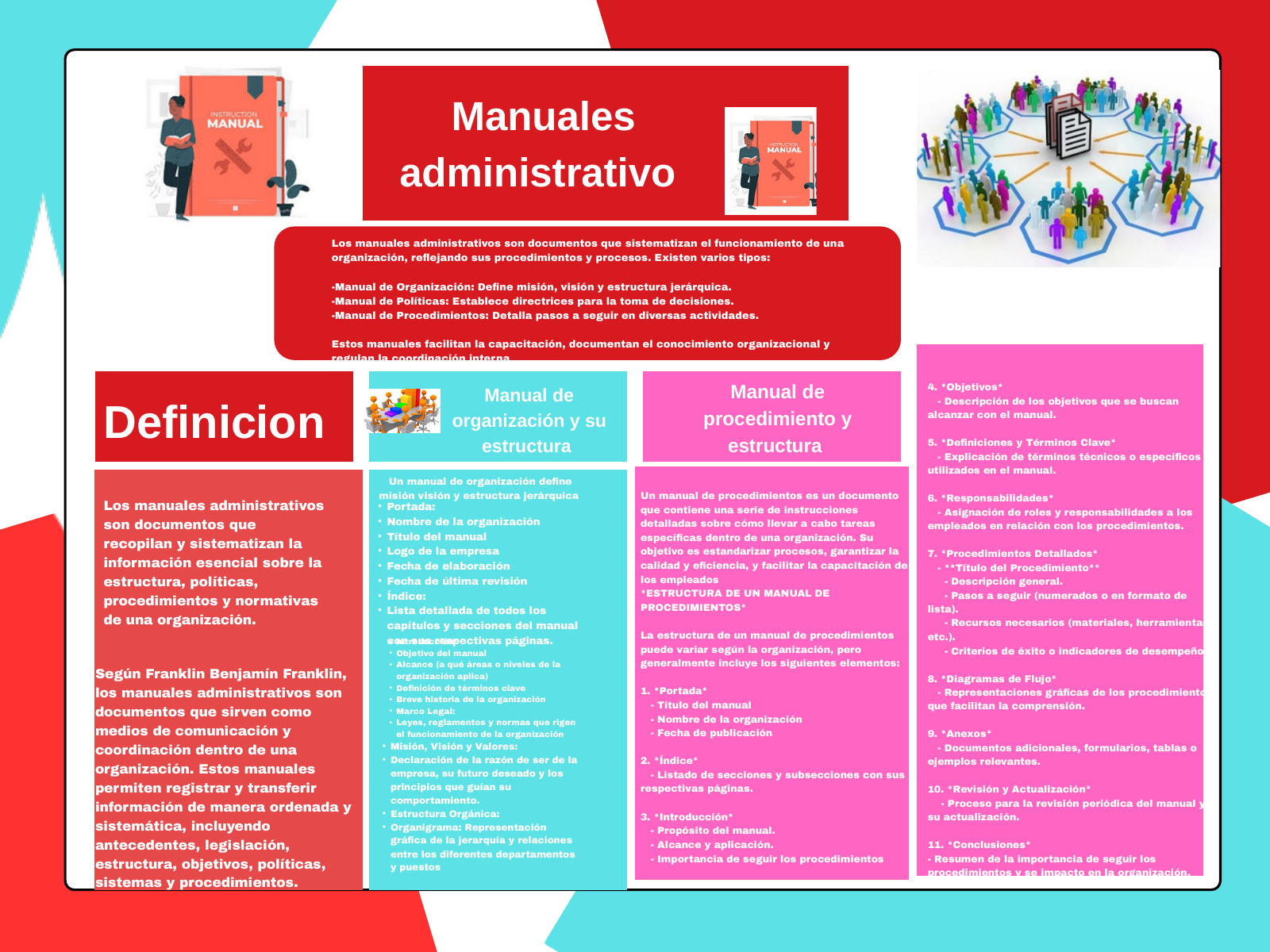

Manuales administrativo

Los manuales administrativos son documentos que sistematizan el funcionamiento de una organización, reflejando sus procedimientos y procesos. Existen varios tipos:

-Manual de Organización: Define misión, visión y estructura jerárquica.
-Manual de Políticas: Establece directrices para la toma de decisiones.
-Manual de Procedimientos: Detalla pasos a seguir en diversas actividades.

Estos manuales facilitan la capacitación, documentan el conocimiento organizacional y regulan la coordinación interna

4. *Objetivos*
   - Descripción de los objetivos que se buscan alcanzar con el manual.

5. *Definiciones y Términos Clave*
   - Explicación de términos técnicos o específicos utilizados en el manual.

6. *Responsabilidades*
   - Asignación de roles y responsabilidades a los empleados en relación con los procedimientos.

7. *Procedimientos Detallados*
   - **Título del Procedimiento**
     - Descripción general.
     - Pasos a seguir (numerados o en formato de lista).
     - Recursos necesarios (materiales, herramientas, etc.).
     - Criterios de éxito o indicadores de desempeño.

8. *Diagramas de Flujo*
   - Representaciones gráficas de los procedimientos que facilitan la comprensión.

9. *Anexos*
   - Documentos adicionales, formularios, tablas o ejemplos relevantes.

10. *Revisión y Actualización*
    - Proceso para la revisión periódica del manual y su actualización.

11. *Conclusiones*
- Resumen de la importancia de seguir los procedimientos y se impacto en la organización.

Manual de procedimiento y estructura
Manual de organización y su estructura
Definicion

Un manual de procedimientos es un documento que contiene una serie de instrucciones detalladas sobre cómo llevar a cabo tareas específicas dentro de una organización. Su objetivo es estandarizar procesos, garantizar la calidad y eficiencia, y facilitar la capacitación de los empleados
*ESTRUCTURA DE UN MANUAL DE PROCEDIMIENTOS*

La estructura de un manual de procedimientos puede variar según la organización, pero generalmente incluye los siguientes elementos:

1. *Portada*
   - Título del manual
   - Nombre de la organización
   - Fecha de publicación

2. *Índice*
   - Listado de secciones y subsecciones con sus respectivas páginas.

3. *Introducción*
   - Propósito del manual.
   - Alcance y aplicación.
   - Importancia de seguir los procedimientos

Un manual de organización define misión visión y estructura jerárquica
Los manuales administrativos son documentos que recopilan y sistematizan la información esencial sobre la estructura, políticas, procedimientos y normativas de una organización.

Portada:
Nombre de la organización
Título del manual
Logo de la empresa
Fecha de elaboración
Fecha de última revisión
Índice:
Lista detallada de todos los capítulos y secciones del manual con sus respectivas páginas.

Introducción:
Objetivo del manual
Alcance (a qué áreas o niveles de la organización aplica)
Definición de términos clave
Breve historia de la organización
Marco Legal:
Leyes, reglamentos y normas que rigen el funcionamiento de la organización

Según Franklin Benjamín Franklin, los manuales administrativos son documentos que sirven como medios de comunicación y coordinación dentro de una organización. Estos manuales permiten registrar y transferir información de manera ordenada y sistemática, incluyendo antecedentes, legislación, estructura, objetivos, políticas, sistemas y procedimientos.

Misión, Visión y Valores:
Declaración de la razón de ser de la empresa, su futuro deseado y los principios que guían su comportamiento.
Estructura Orgánica:
Organigrama: Representación gráfica de la jerarquía y relaciones entre los diferentes departamentos y puestos